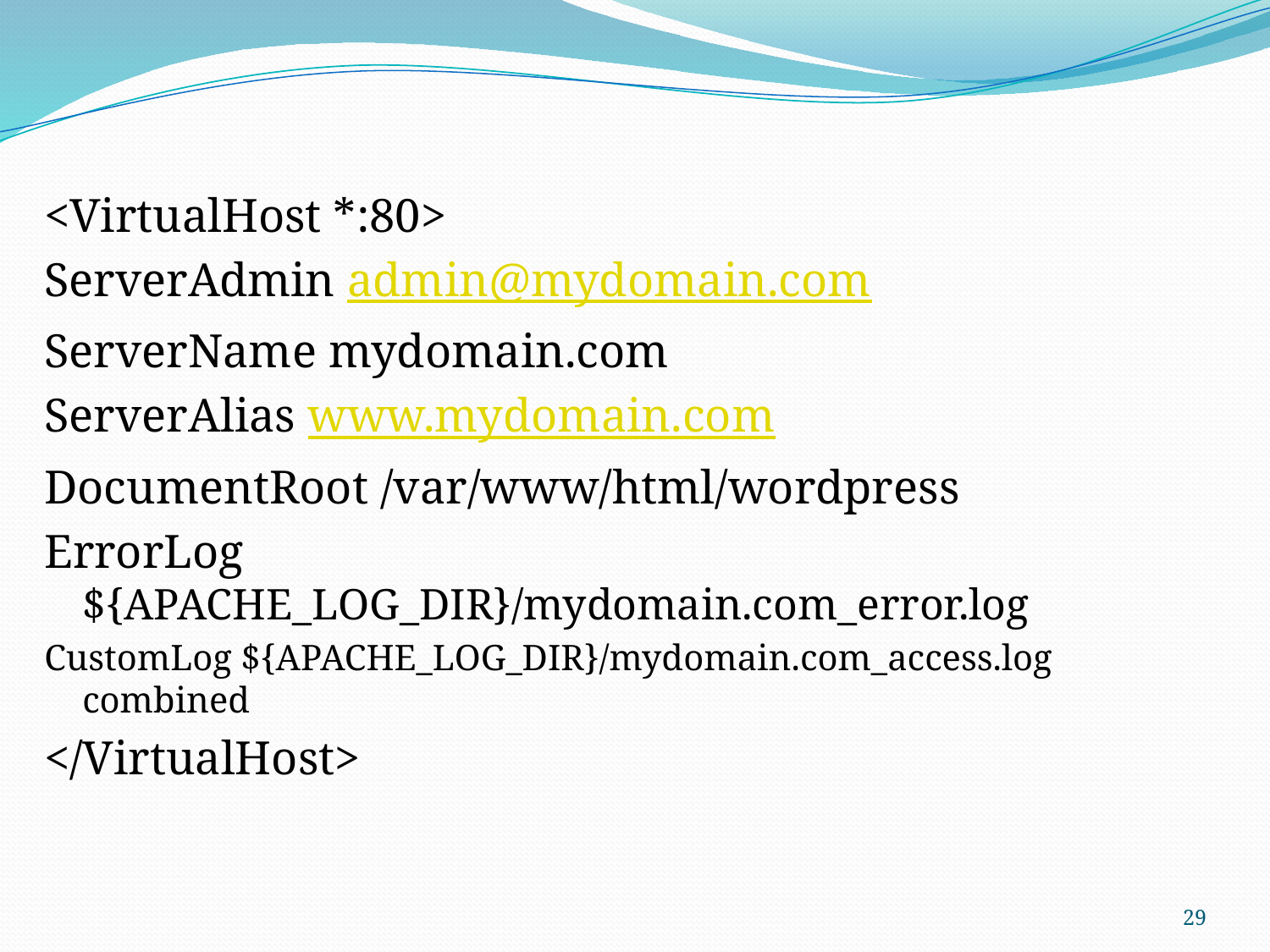

<VirtualHost *:80>
ServerAdmin admin@mydomain.com
ServerName mydomain.com
ServerAlias www.mydomain.com
DocumentRoot /var/www/html/wordpress
ErrorLog ${APACHE_LOG_DIR}/mydomain.com_error.log
CustomLog ${APACHE_LOG_DIR}/mydomain.com_access.log combined
</VirtualHost>
29